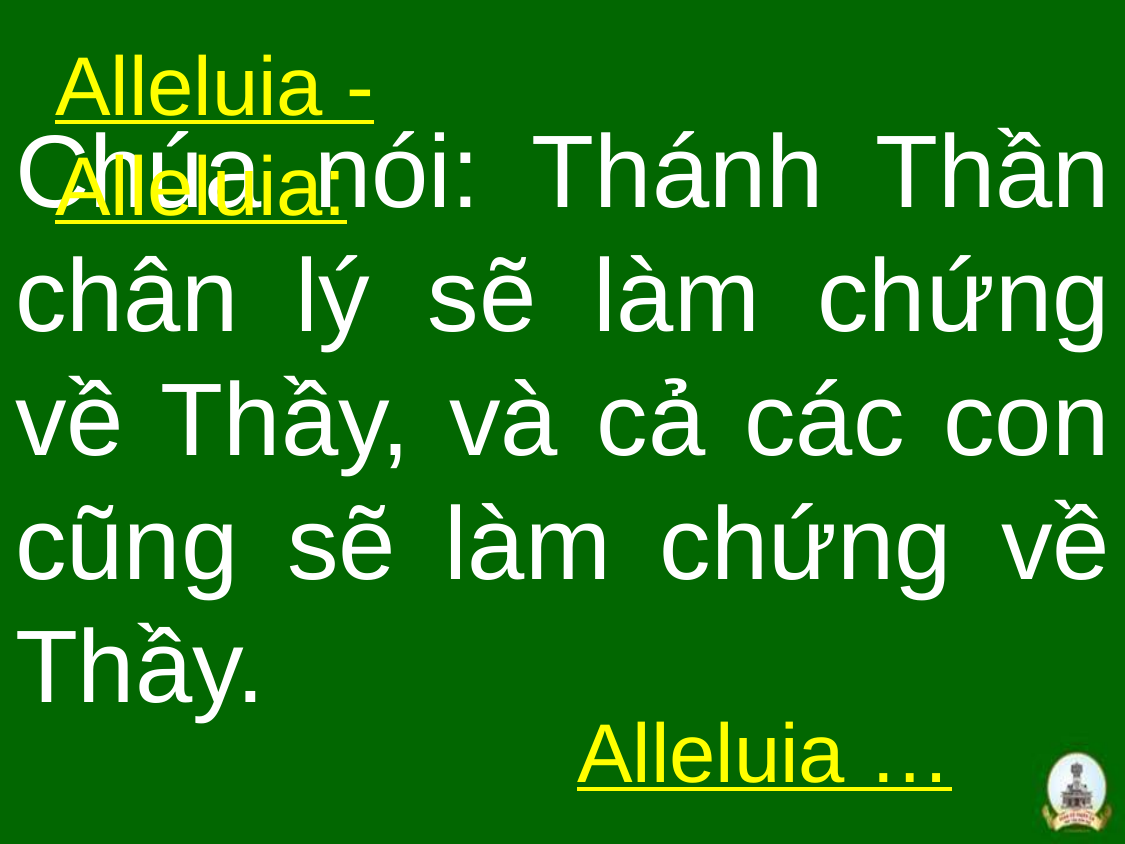

Alleluia - Alleluia:
# Chúa nói: Thánh Thần chân lý sẽ làm chứng về Thầy, và cả các con cũng sẽ làm chứng về Thầy.
Alleluia …